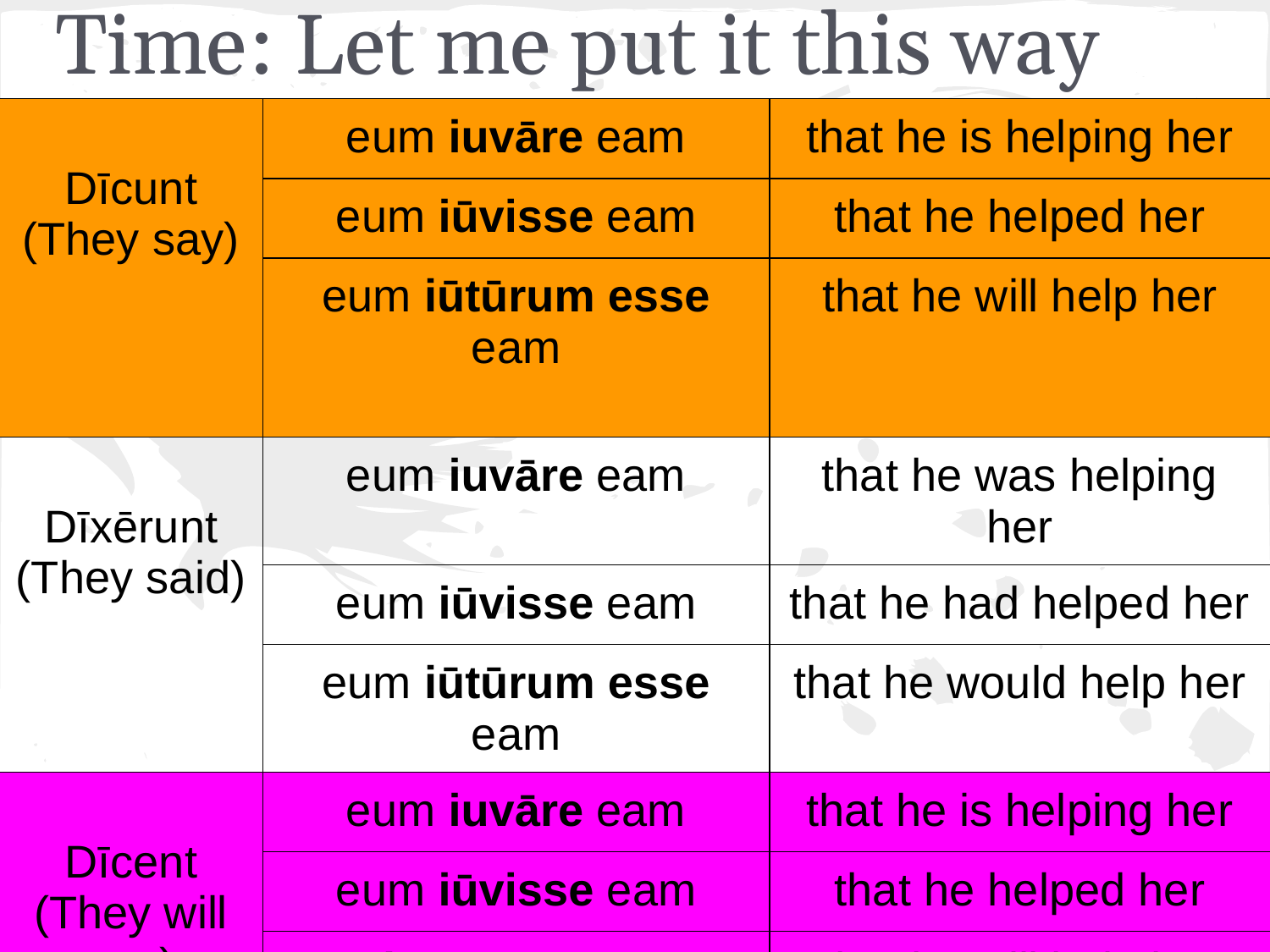

# Time: Let me put it this way
| Dīcunt (They say) | eum iuvāre eam | that he is helping her |
| --- | --- | --- |
|  | eum iūvisse eam | that he helped her |
|  | eum iūtūrum esse eam | that he will help her |
| Dīxērunt (They said) | eum iuvāre eam | that he was helping her |
|  | eum iūvisse eam | that he had helped her |
|  | eum iūtūrum esse eam | that he would help her |
| Dīcent (They will say) | eum iuvāre eam | that he is helping her |
|  | eum iūvisse eam | that he helped her |
|  | eum iūtūrum esse eam | that he will help her |